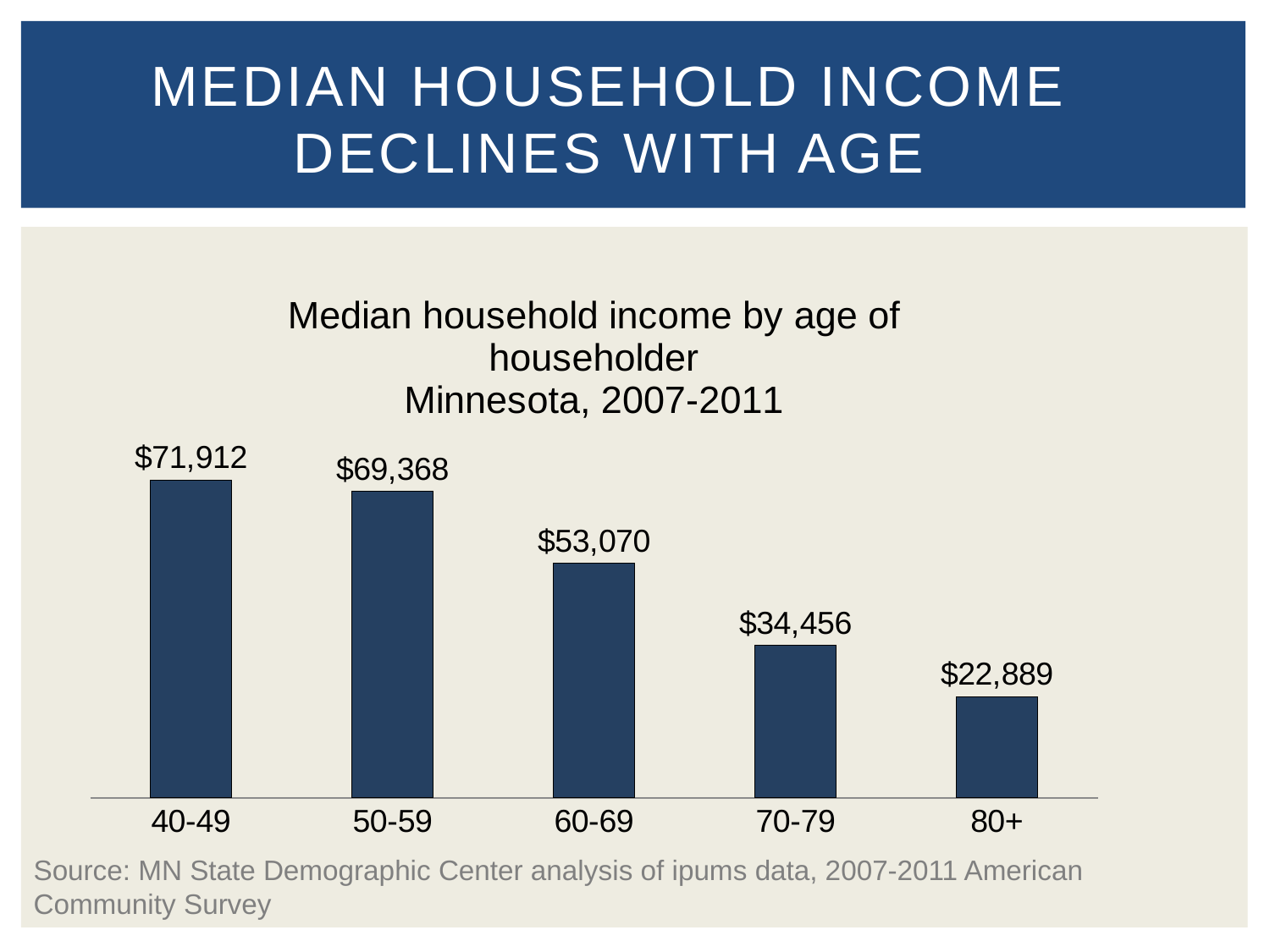

# Median household income declines with age

### Chart: Median household income by age of householder
Minnesota, 2007-2011

| Category | Median |
|---|---|
| 40-49 | 71912.0 |
| 50-59 | 69368.0 |
| 60-69 | 53070.0 |
| 70-79 | 34456.0 |
| 80+ | 22889.0 |
Source: MN State Demographic Center analysis of ipums data, 2007-2011 American Community Survey